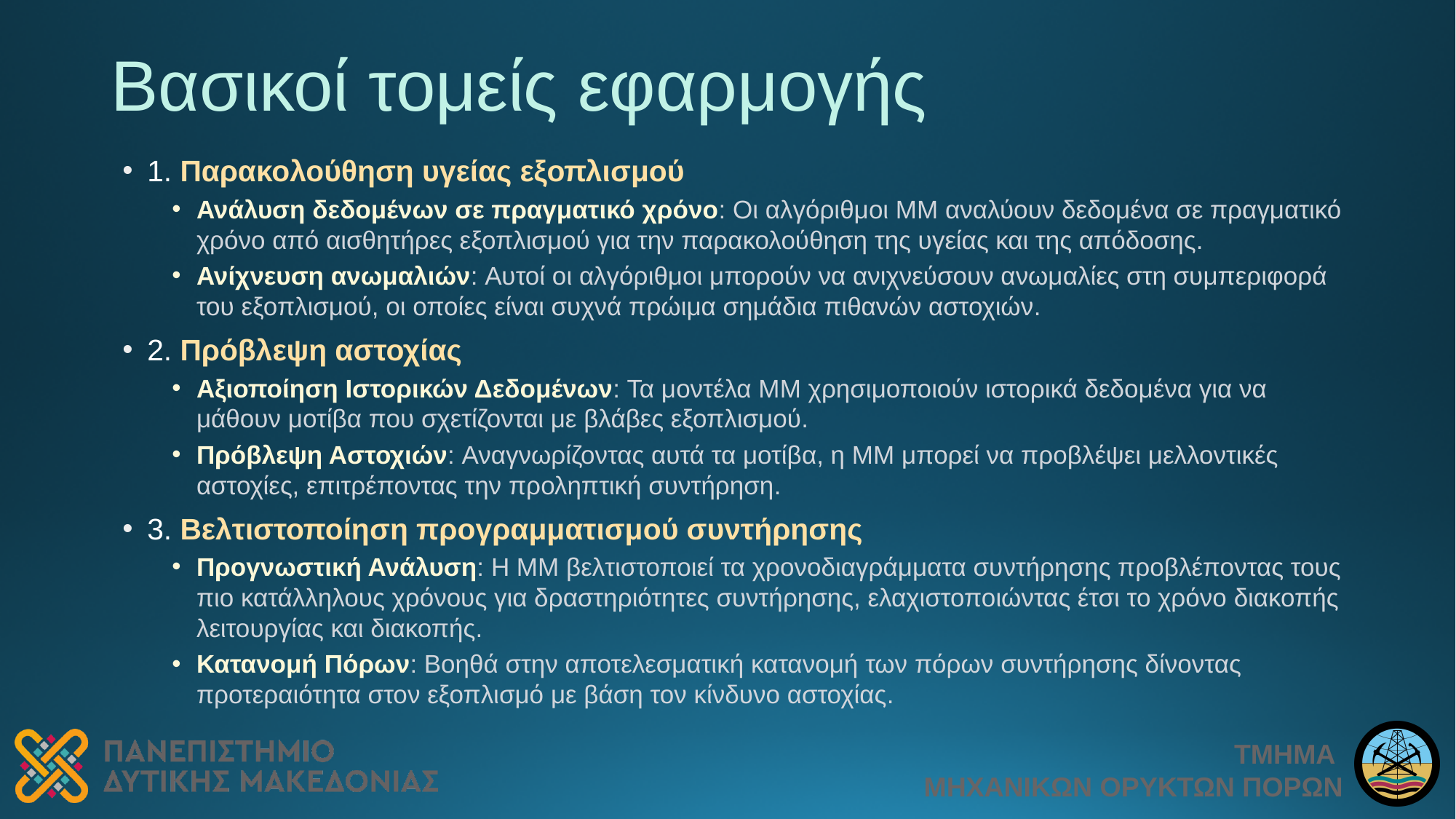

# Βασικοί τομείς εφαρμογής
1. Παρακολούθηση υγείας εξοπλισμού
Ανάλυση δεδομένων σε πραγματικό χρόνο: Οι αλγόριθμοι ΜΜ αναλύουν δεδομένα σε πραγματικό χρόνο από αισθητήρες εξοπλισμού για την παρακολούθηση της υγείας και της απόδοσης.
Ανίχνευση ανωμαλιών: Αυτοί οι αλγόριθμοι μπορούν να ανιχνεύσουν ανωμαλίες στη συμπεριφορά του εξοπλισμού, οι οποίες είναι συχνά πρώιμα σημάδια πιθανών αστοχιών.
2. Πρόβλεψη αστοχίας
Αξιοποίηση Ιστορικών Δεδομένων: Τα μοντέλα ΜΜ χρησιμοποιούν ιστορικά δεδομένα για να μάθουν μοτίβα που σχετίζονται με βλάβες εξοπλισμού.
Πρόβλεψη Αστοχιών: Αναγνωρίζοντας αυτά τα μοτίβα, η ΜΜ μπορεί να προβλέψει μελλοντικές αστοχίες, επιτρέποντας την προληπτική συντήρηση.
3. Βελτιστοποίηση προγραμματισμού συντήρησης
Προγνωστική Ανάλυση: Η ΜΜ βελτιστοποιεί τα χρονοδιαγράμματα συντήρησης προβλέποντας τους πιο κατάλληλους χρόνους για δραστηριότητες συντήρησης, ελαχιστοποιώντας έτσι το χρόνο διακοπής λειτουργίας και διακοπής.
Κατανομή Πόρων: Βοηθά στην αποτελεσματική κατανομή των πόρων συντήρησης δίνοντας προτεραιότητα στον εξοπλισμό με βάση τον κίνδυνο αστοχίας.